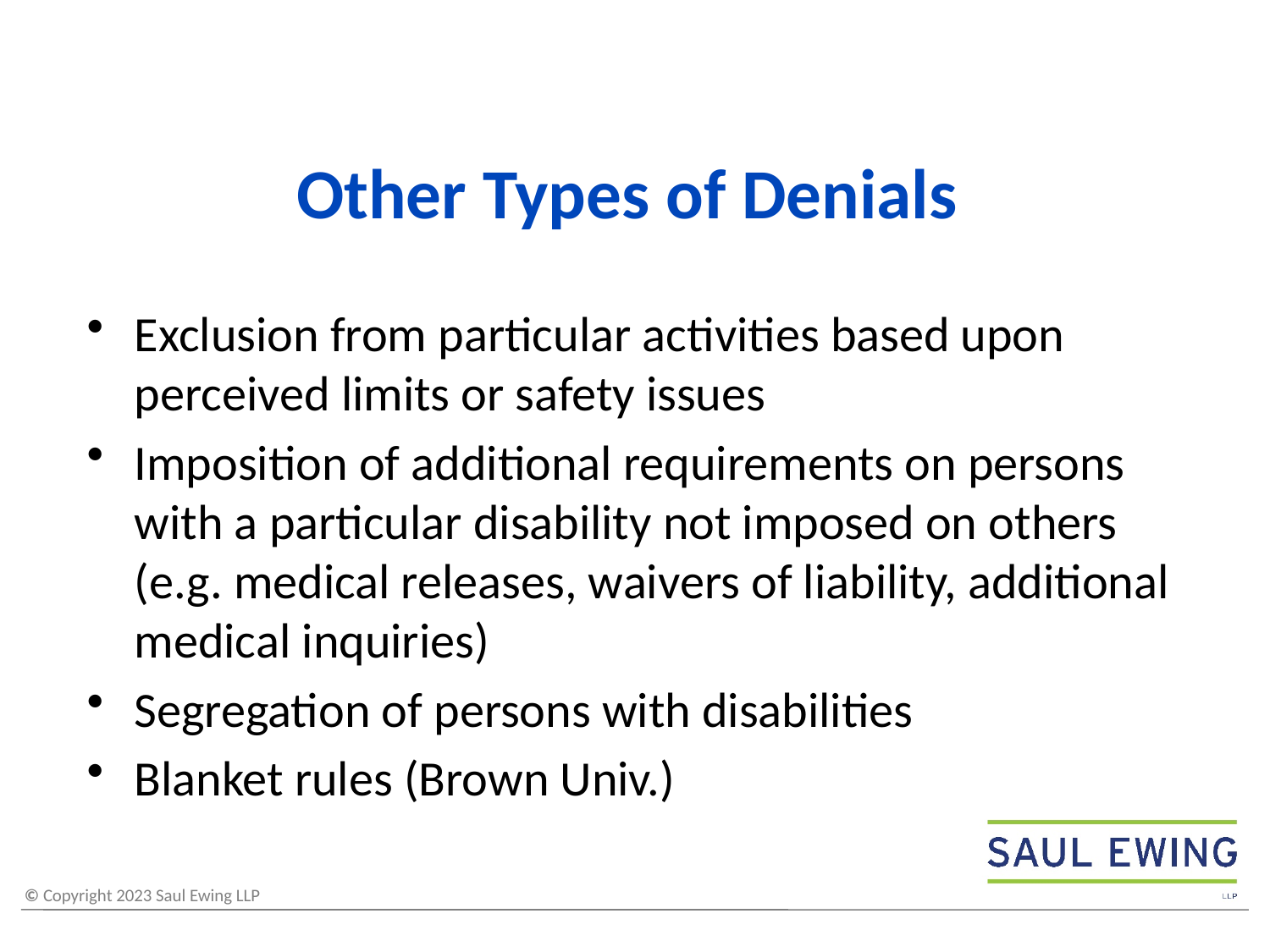

# Other Types of Denials
Exclusion from particular activities based upon perceived limits or safety issues
Imposition of additional requirements on persons with a particular disability not imposed on others (e.g. medical releases, waivers of liability, additional medical inquiries)
Segregation of persons with disabilities
Blanket rules (Brown Univ.)
59